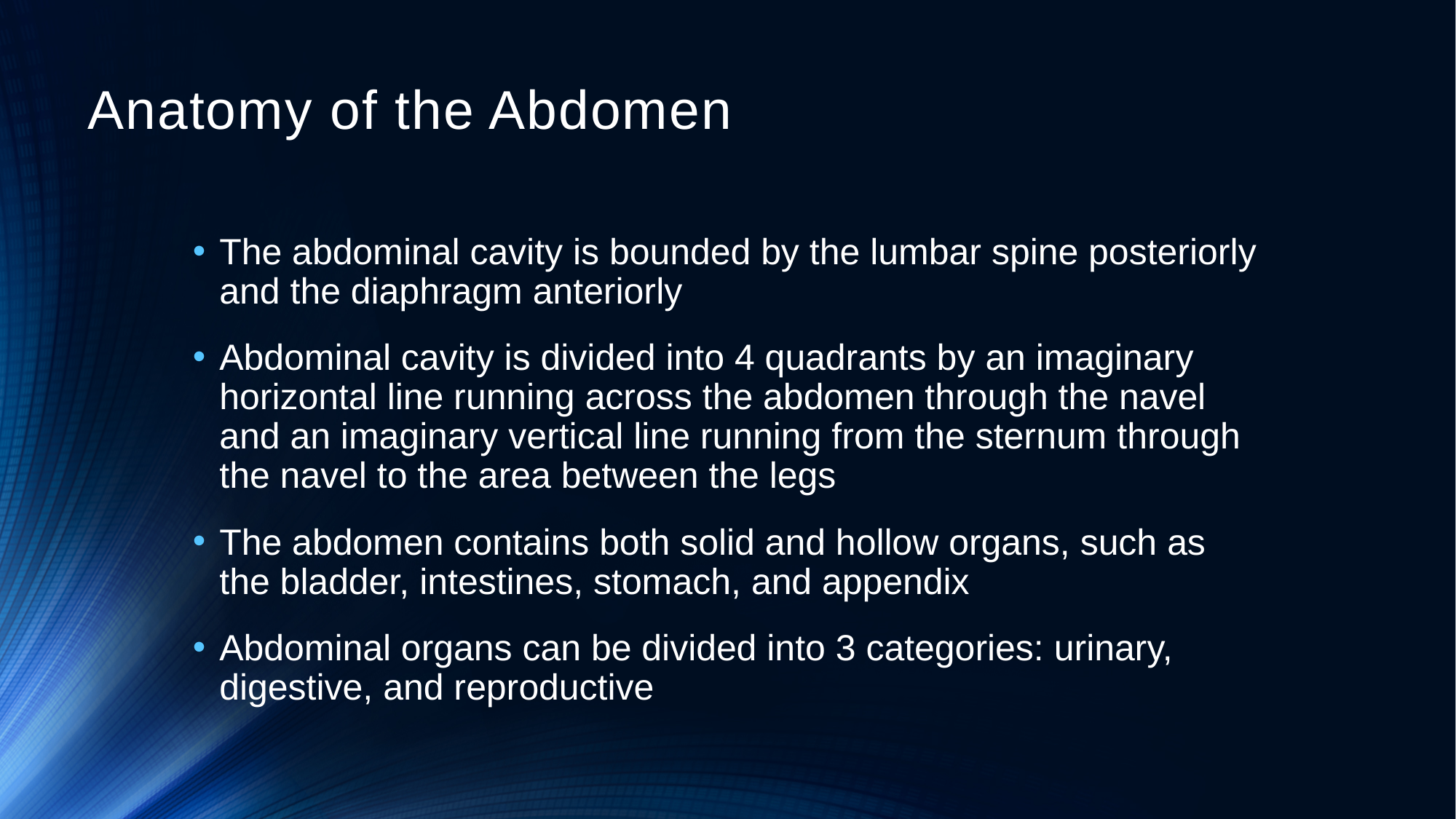

# Anatomy of the Abdomen
The abdominal cavity is bounded by the lumbar spine posteriorly and the diaphragm anteriorly
Abdominal cavity is divided into 4 quadrants by an imaginary horizontal line running across the abdomen through the navel and an imaginary vertical line running from the sternum through the navel to the area between the legs
The abdomen contains both solid and hollow organs, such as the bladder, intestines, stomach, and appendix
Abdominal organs can be divided into 3 categories: urinary, digestive, and reproductive